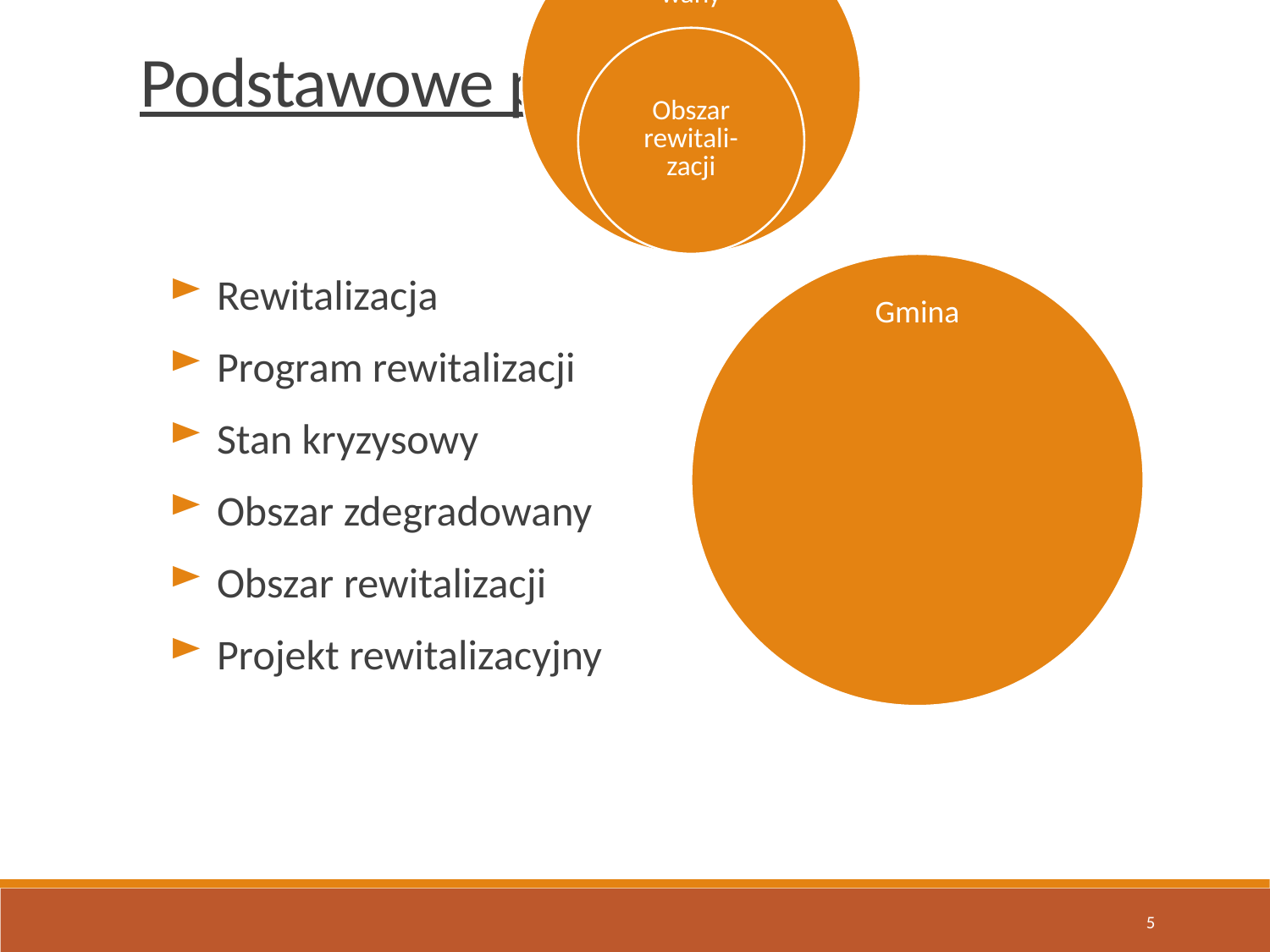

Podstawowe pojęcia
Gmina
Obszar rewitali-zacji
Obszar zdegrado-wany
Rewitalizacja
Program rewitalizacji
Stan kryzysowy
Obszar zdegradowany
Obszar rewitalizacji
Projekt rewitalizacyjny
5